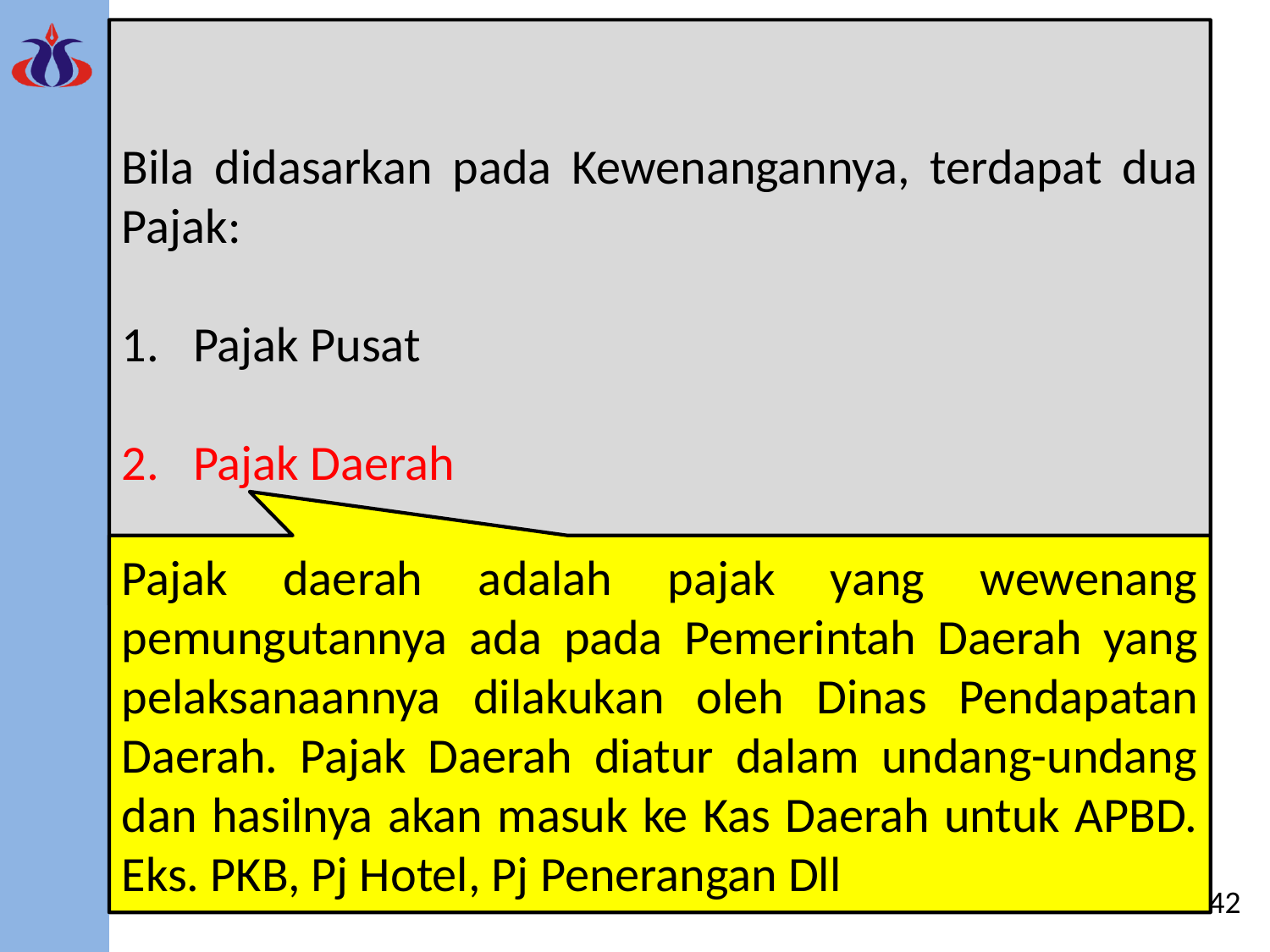

Bila didasarkan pada Kewenangannya, terdapat dua Pajak:

Pajak Pusat

Pajak Daerah
Pembagian dan Penggolongan Pajak
Pembagian pajak dapat dilakukan berdasarkan golongan, wewenang pemungut, maupun sifatnya, untuk lebih jelas dapat dilihat pada gambar berikut :

Berdasarkan Golongan
Berdasarkan Wewenang
Berdasarkan Sifat
Pajak daerah adalah pajak yang wewenang pemungutannya ada pada Pemerintah Daerah yang pelaksanaannya dilakukan oleh Dinas Pendapatan Daerah. Pajak Daerah diatur dalam undang-undang dan hasilnya akan masuk ke Kas Daerah untuk APBD. Eks. PKB, Pj Hotel, Pj Penerangan Dll
42